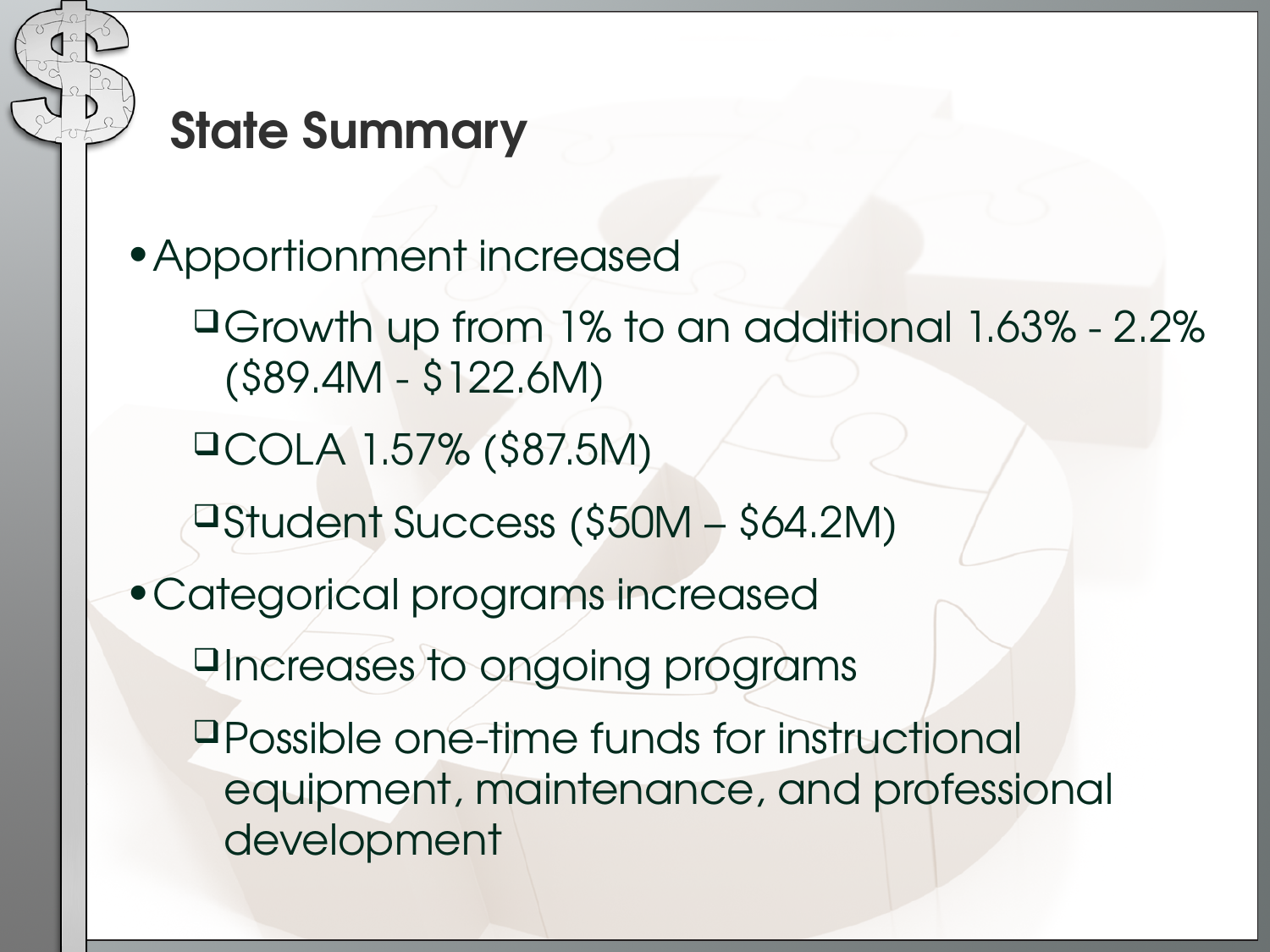

# State Summary
Apportionment increased
Growth up from 1% to an additional 1.63% - 2.2% ($89.4M - $122.6M)
COLA 1.57% ($87.5M)
Student Success ($50M – $64.2M)
Categorical programs increased
Increases to ongoing programs
Possible one-time funds for instructional equipment, maintenance, and professional development